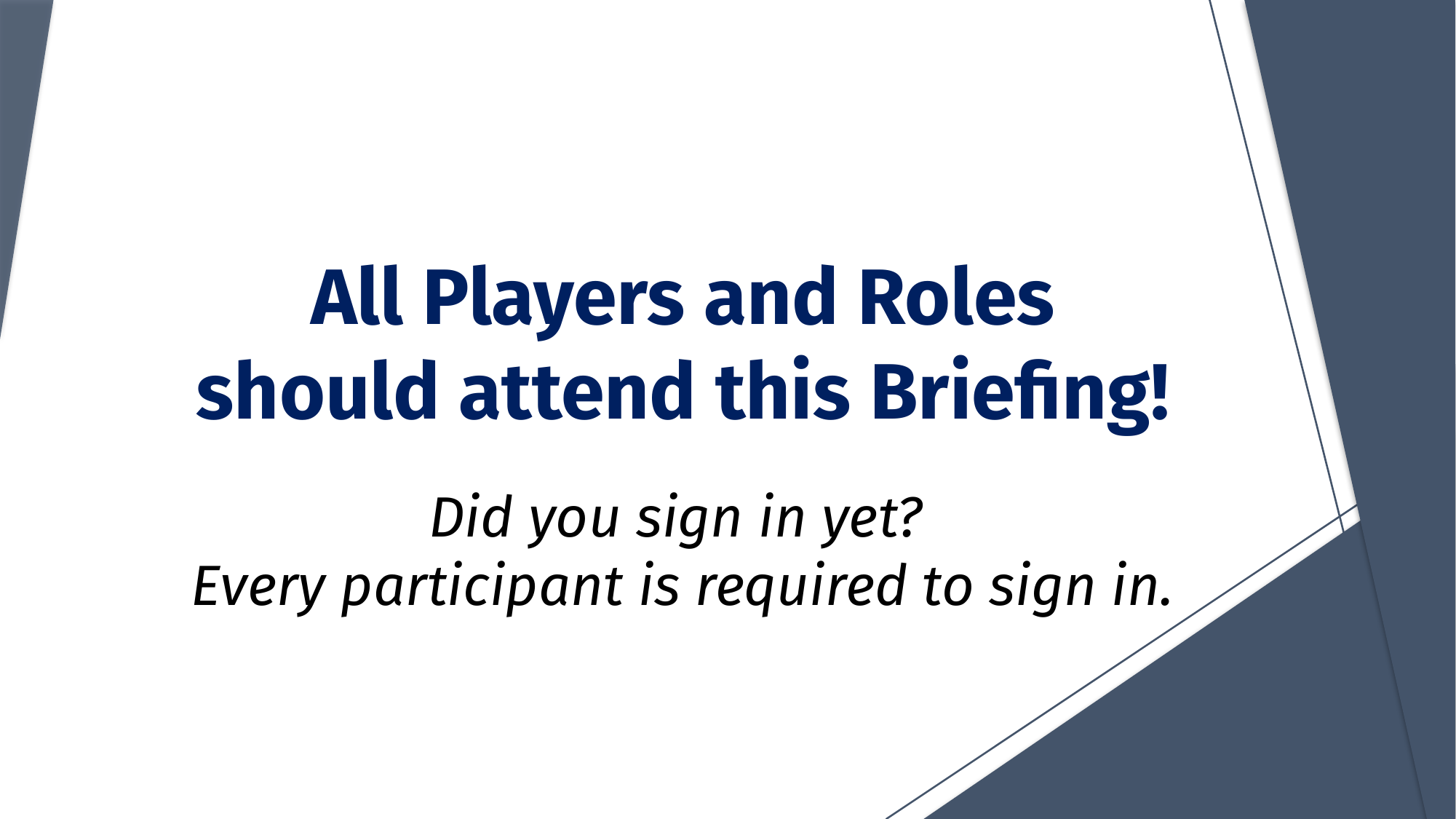

All Players and Roles should attend this Briefing!

Did you sign in yet?
Every participant is required to sign in.